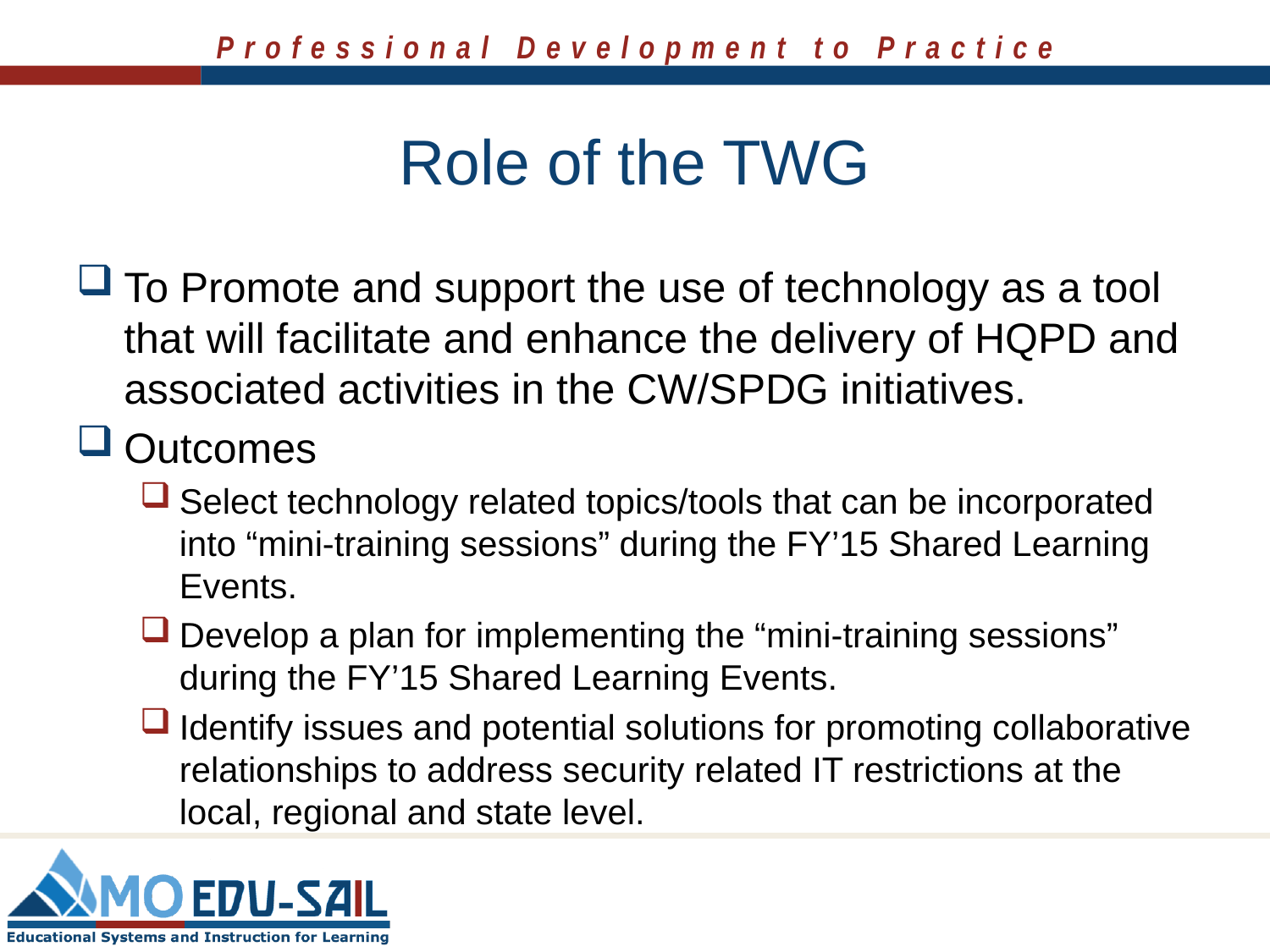

# Role of the TWG
To Promote and support the use of technology as a tool that will facilitate and enhance the delivery of HQPD and associated activities in the CW/SPDG initiatives.
Outcomes
Select technology related topics/tools that can be incorporated into “mini-training sessions” during the FY’15 Shared Learning Events.
Develop a plan for implementing the “mini-training sessions” during the FY’15 Shared Learning Events.
Identify issues and potential solutions for promoting collaborative relationships to address security related IT restrictions at the local, regional and state level.